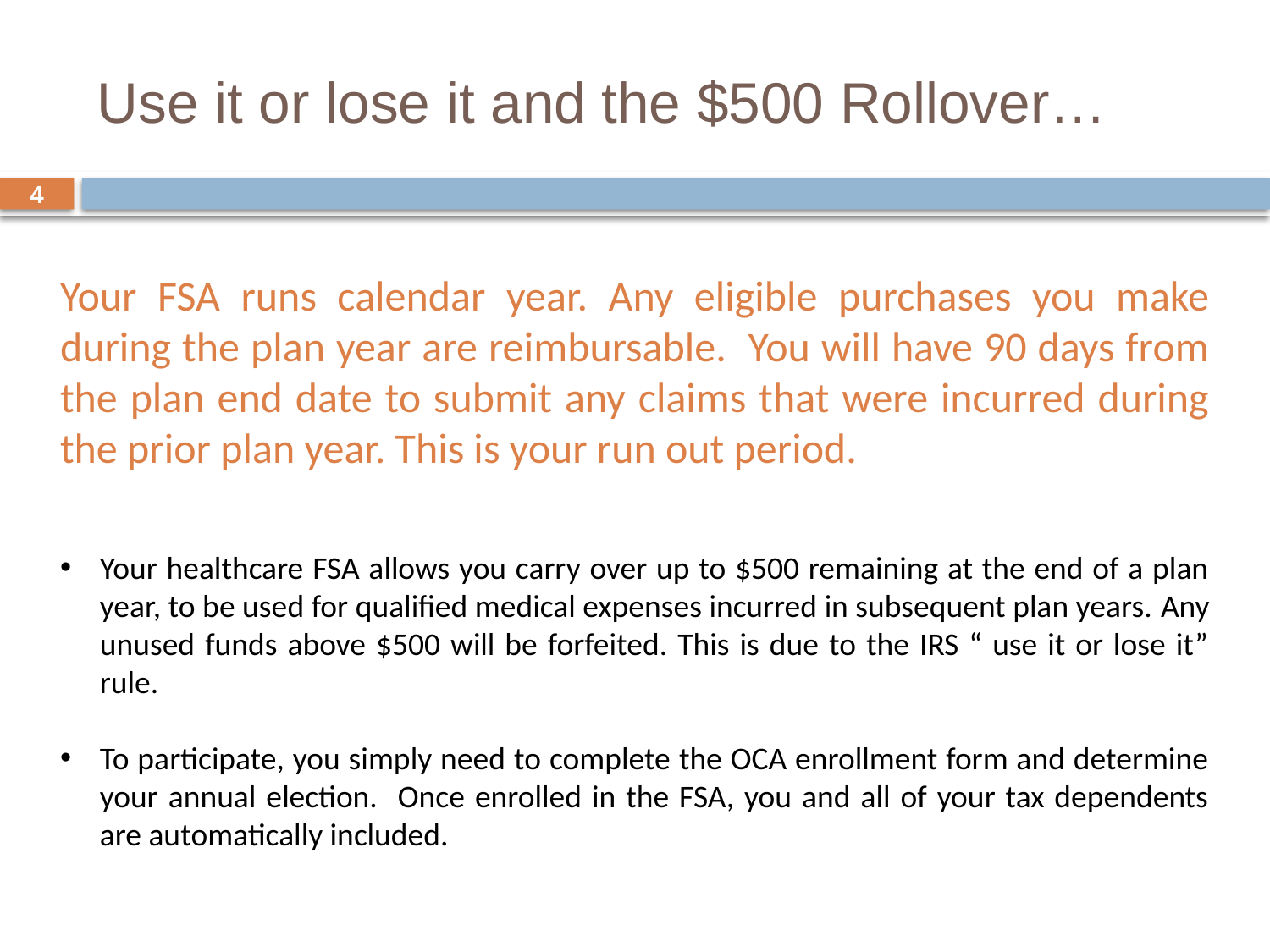

# Use it or lose it and the $500 Rollover…
4

Your FSA runs calendar year. Any eligible purchases you make during the plan year are reimbursable.  You will have 90 days from the plan end date to submit any claims that were incurred during the prior plan year. This is your run out period.

Your healthcare FSA allows you carry over up to $500 remaining at the end of a plan year, to be used for qualified medical expenses incurred in subsequent plan years. Any unused funds above $500 will be forfeited. This is due to the IRS “ use it or lose it” rule.

To participate, you simply need to complete the OCA enrollment form and determine your annual election.  Once enrolled in the FSA, you and all of your tax dependents are automatically included.